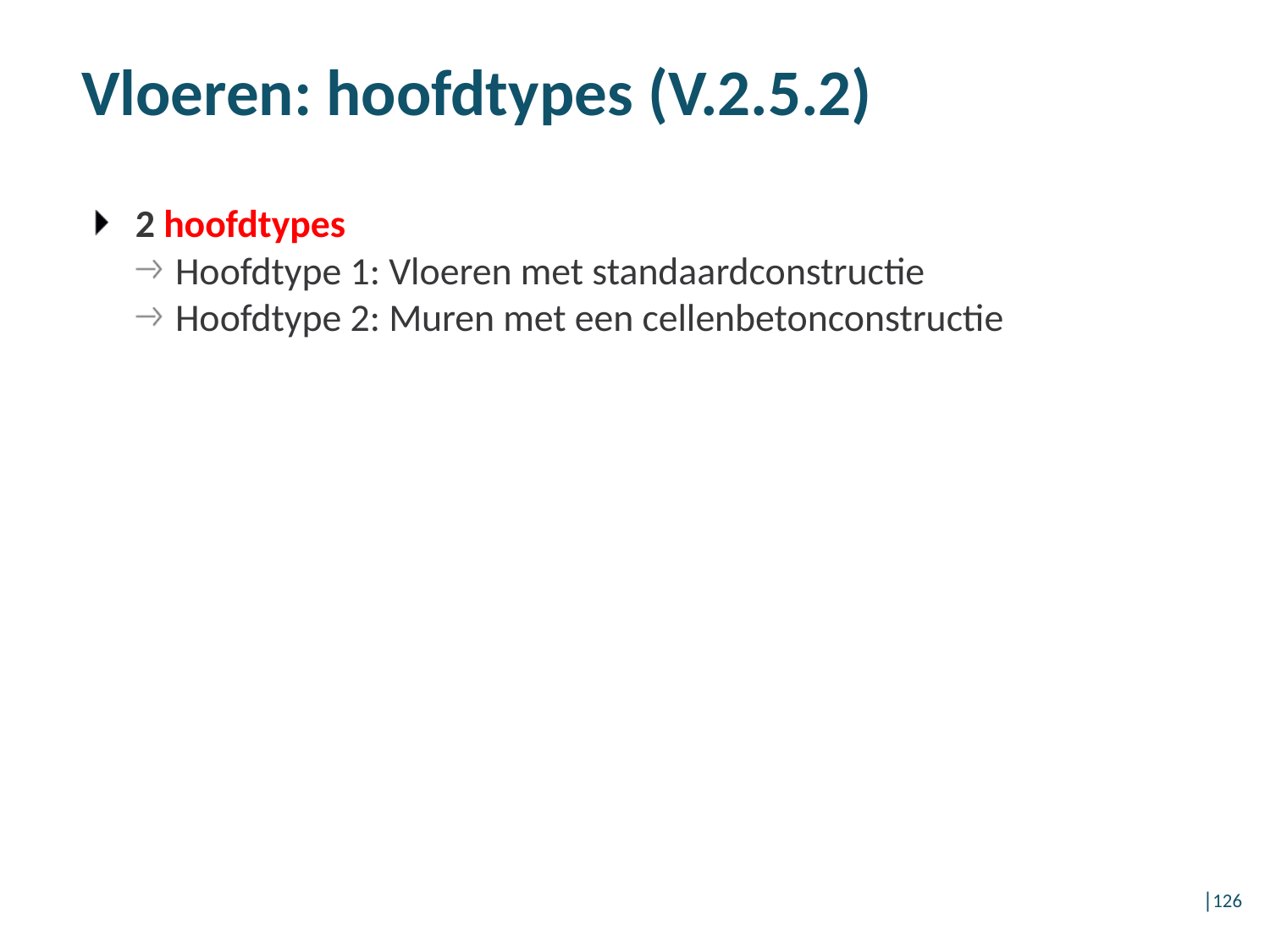

# Vloeren: hoofdtypes (V.2.5.2)
2 hoofdtypes
Hoofdtype 1: Vloeren met standaardconstructie
Hoofdtype 2: Muren met een cellenbetonconstructie

│126